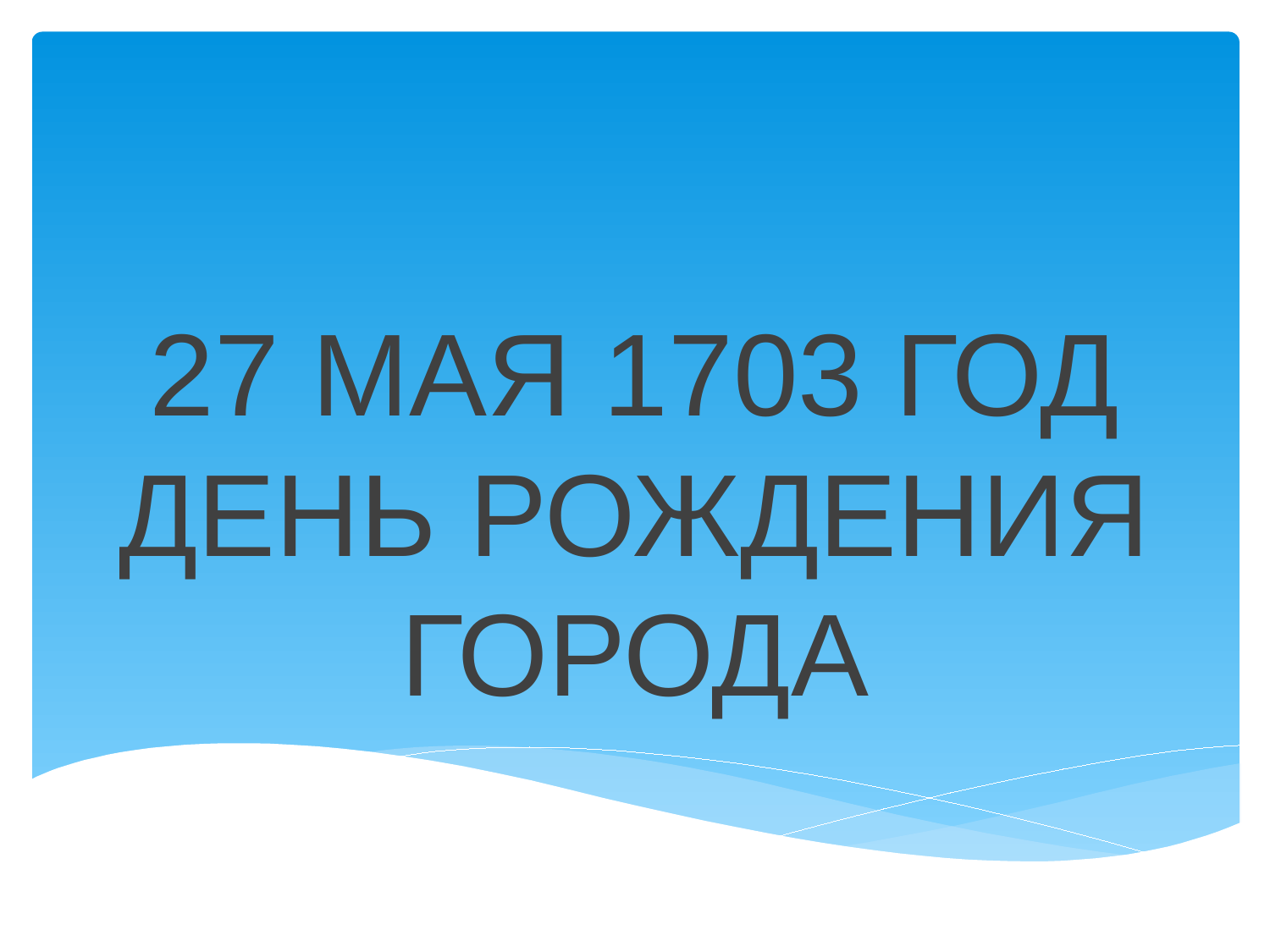

# 27 МАЯ 1703 ГОД ДЕНЬ РОЖДЕНИЯ ГОРОДА